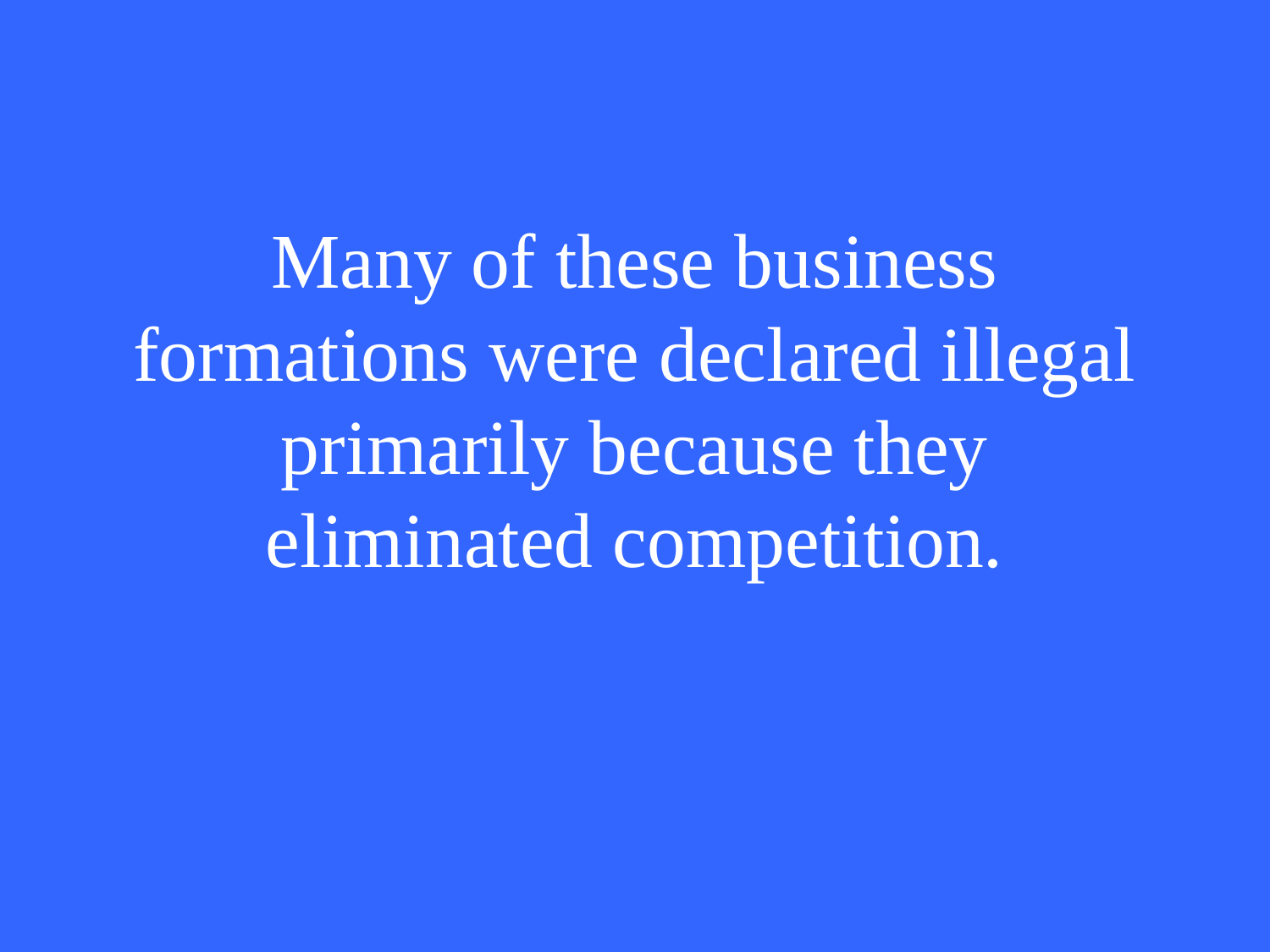

# Many of these business formations were declared illegal primarily because they eliminated competition.